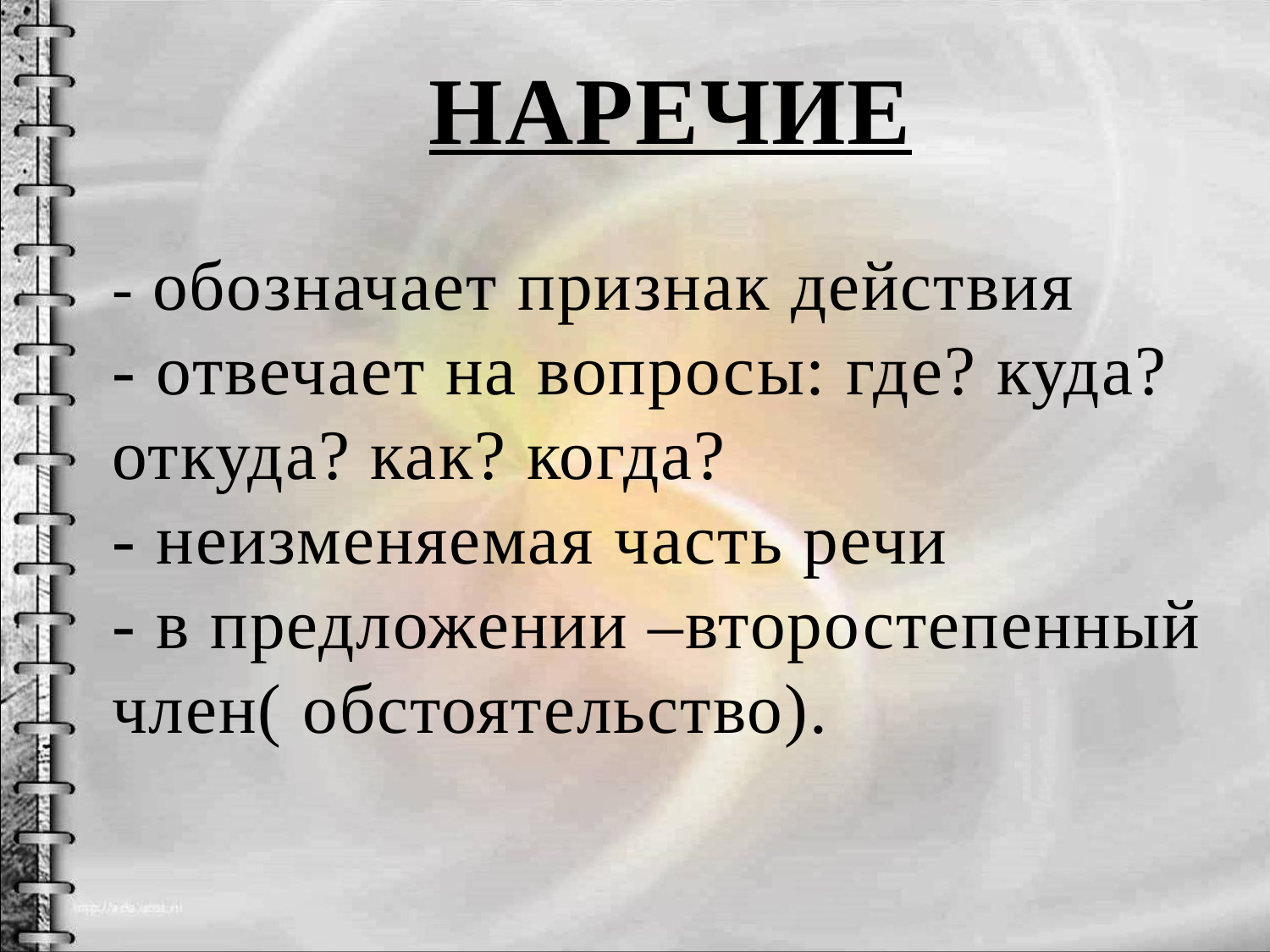

# НАРЕЧИЕ - обозначает признак действия - отвечает на вопросы: где? куда? откуда? как? когда? - неизменяемая часть речи - в предложении –второстепенный член( обстоятельство).